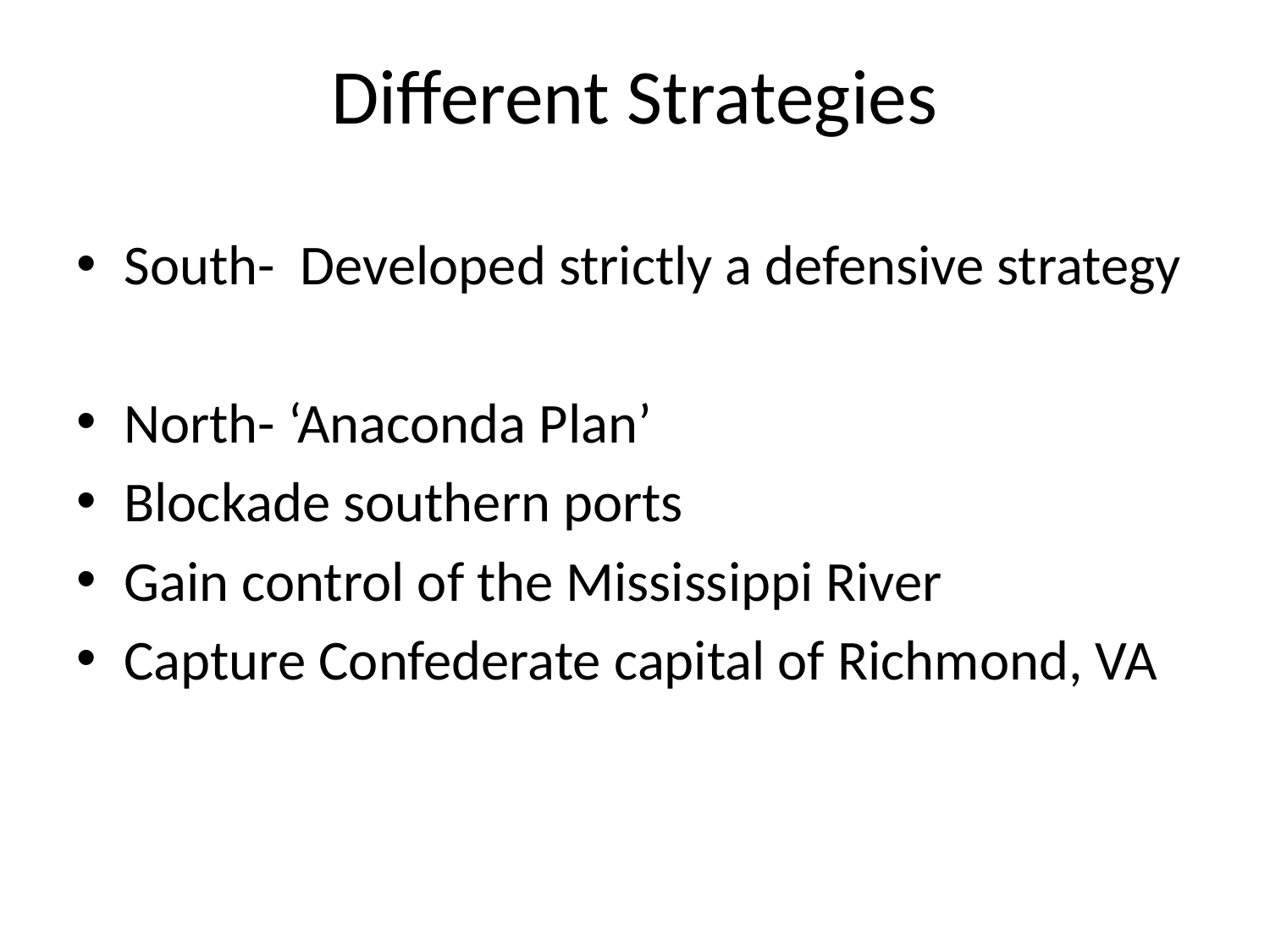

# Different Strategies
South-  Developed strictly a defensive strategy

North- ‘Anaconda Plan’
Blockade southern ports
Gain control of the Mississippi River
Capture Confederate capital of Richmond, VA